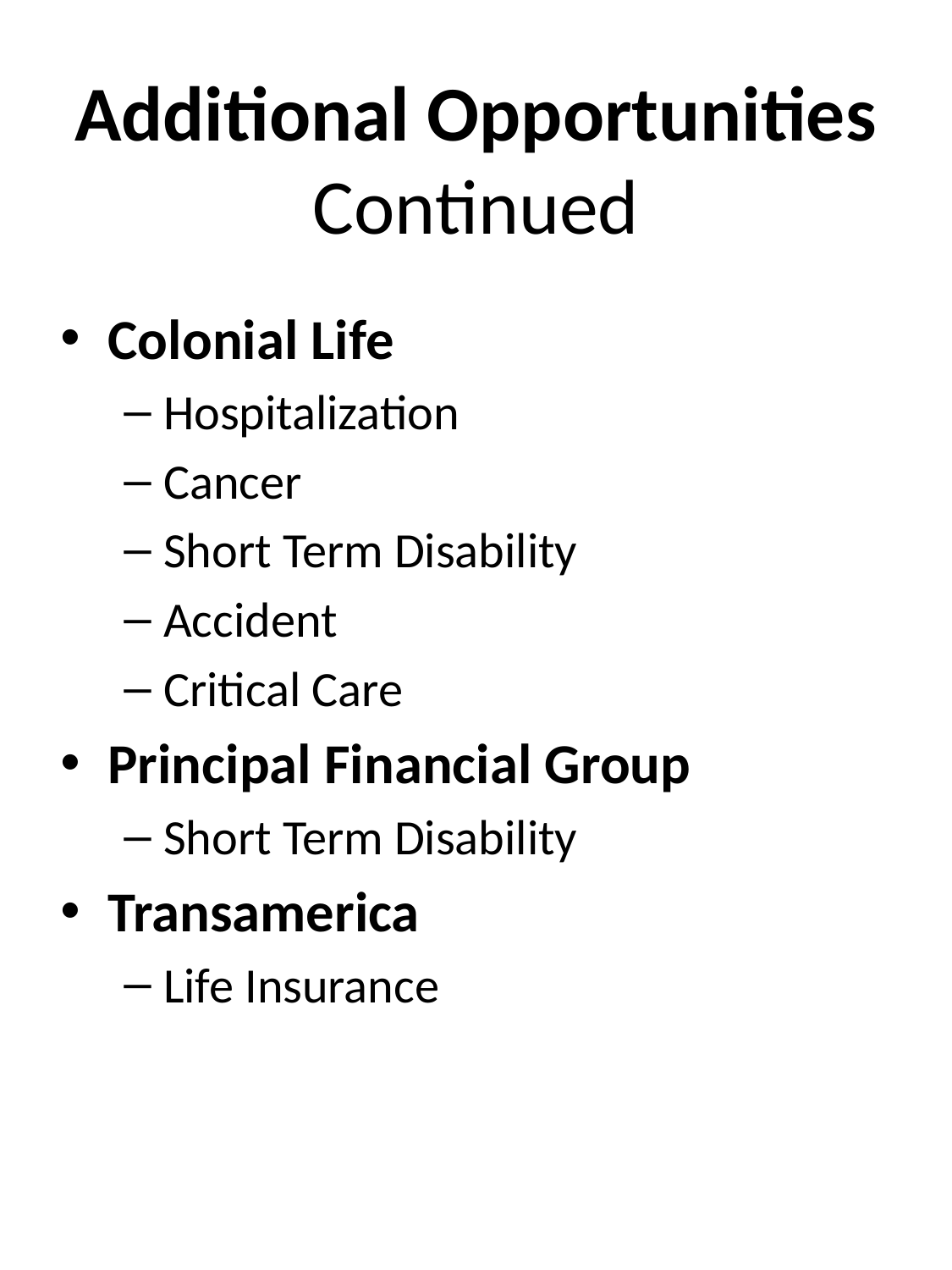

# Additional Opportunities Continued
Colonial Life
Hospitalization
Cancer
Short Term Disability
Accident
Critical Care
Principal Financial Group
Short Term Disability
Transamerica
Life Insurance